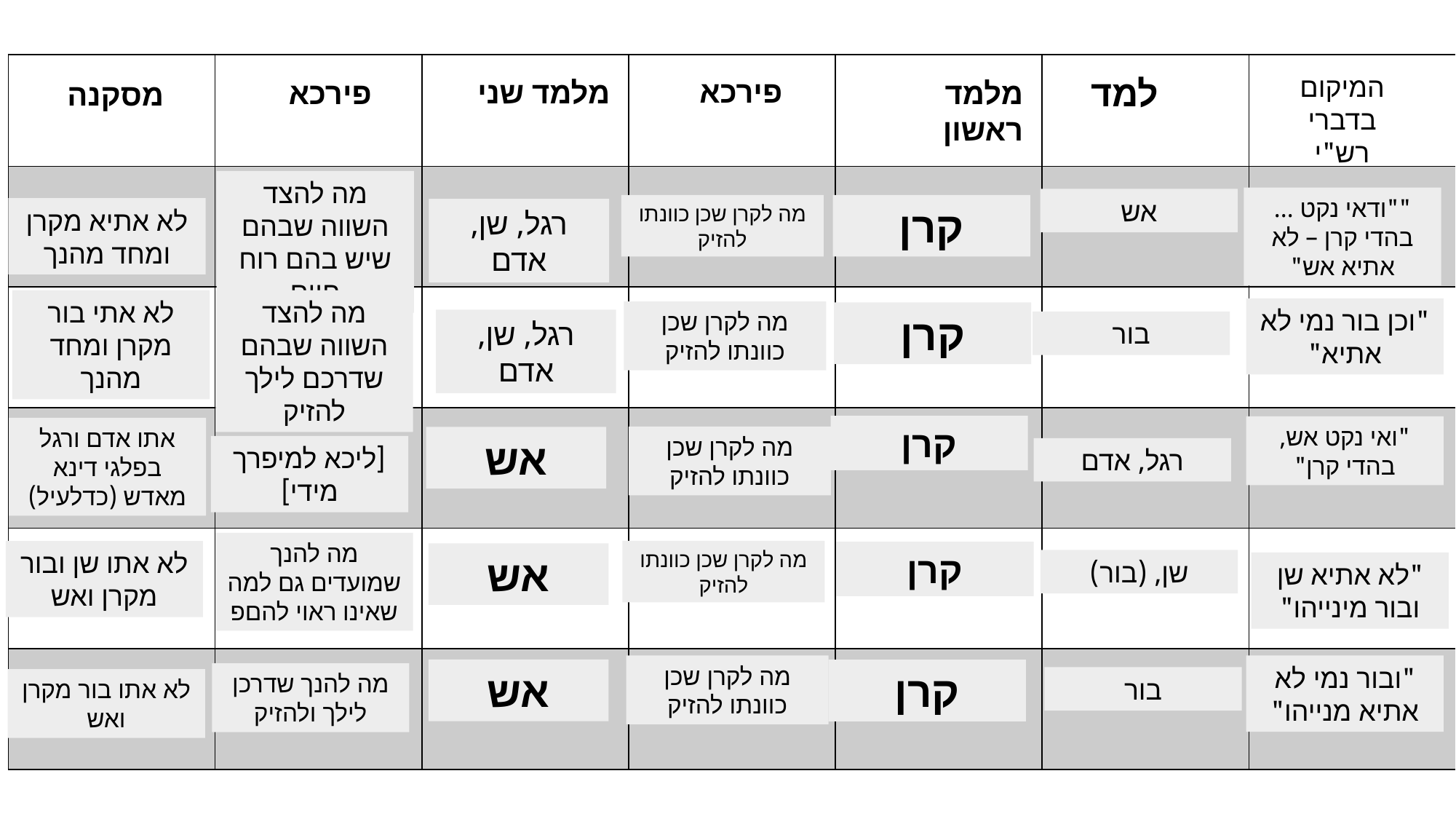

|  |  |  |  |  |  |  |
| --- | --- | --- | --- | --- | --- | --- |
|  |  |  |  |  |  |  |
|  |  |  |  |  |  |  |
|  |  |  |  |  |  |  |
|  |  |  |  |  |  |  |
|  |  |  |  |  |  |  |
המיקום בדברי רש"י
למד
פירכא
מלמד שני
פירכא
מלמד ראשון
מסקנה
מה להצד השווה שבהם שיש בהם רוח חיים
""ודאי נקט ... בהדי קרן – לא אתיא אש"
אש
מה לקרן שכן כוונתו להזיק
קרן
לא אתיא מקרן ומחד מהנך
רגל, שן, אדם
לא אתי בור מקרן ומחד מהנך
מה להצד השווה שבהם שדרכם לילך להזיק
"וכן בור נמי לא אתיא"
מה לקרן שכן כוונתו להזיק
קרן
רגל, שן, אדם
בור
קרן
"ואי נקט אש, בהדי קרן"
אתו אדם ורגל בפלגי דינא מאדש (כדלעיל)
מה לקרן שכן כוונתו להזיק
אש
[ליכא למיפרך מידי]
רגל, אדם
מה להנך שמועדים גם למה שאינו ראוי להםפ
מה לקרן שכן כוונתו להזיק
לא אתו שן ובור מקרן ואש
קרן
אש
שן, (בור)
"לא אתיא שן ובור מינייהו"
מה לקרן שכן כוונתו להזיק
"ובור נמי לא אתיא מנייהו"
אש
קרן
מה להנך שדרכן לילך ולהזיק
בור
לא אתו בור מקרן ואש